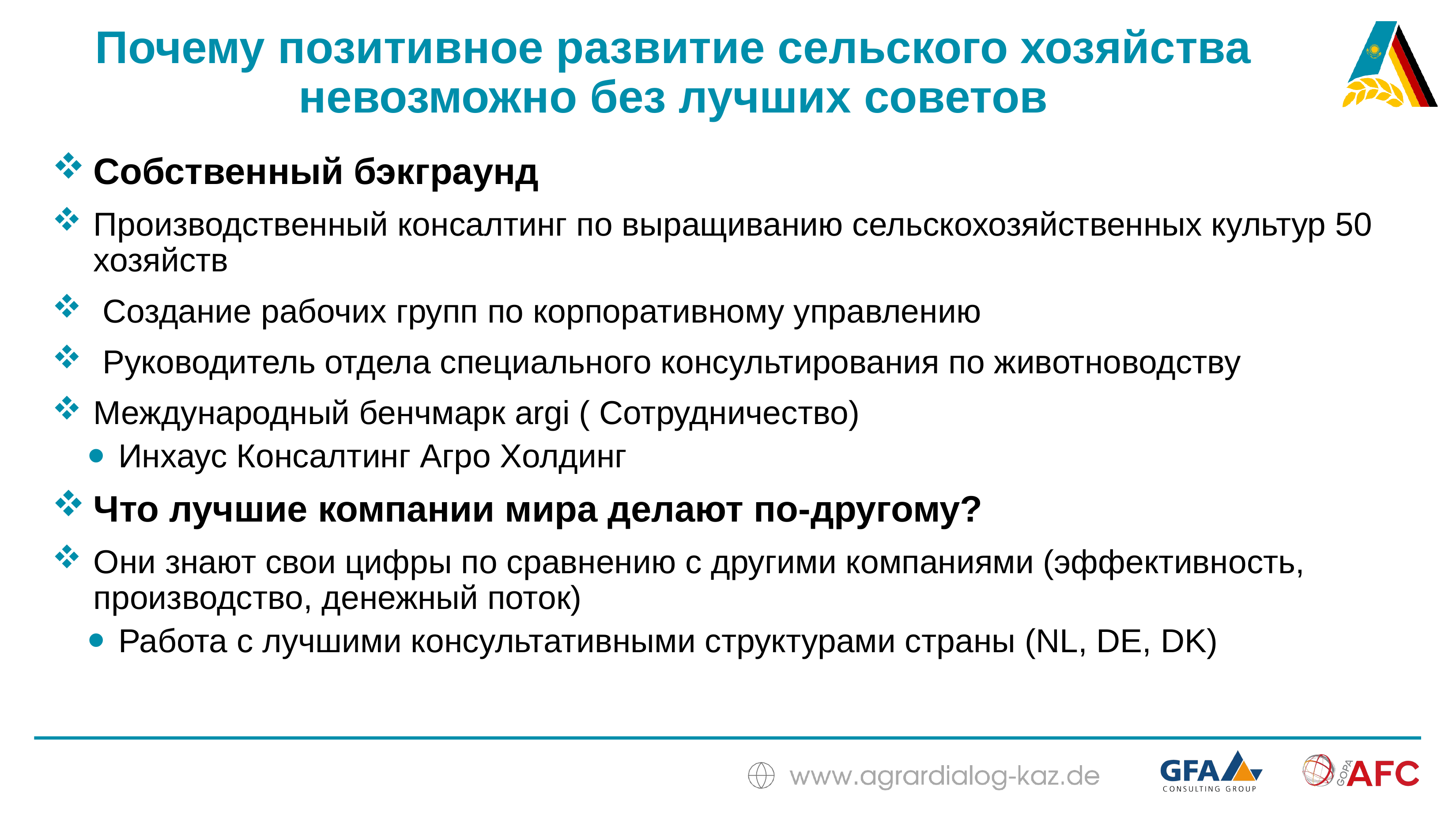

# Почему позитивное развитие сельского хозяйства невозможно без лучших советов
Собственный бэкграунд
Производственный консалтинг по выращиванию сельскохозяйственных культур 50 хозяйств
 Создание рабочих групп по корпоративному управлению
 Руководитель отдела специального консультирования по животноводству
Международный бенчмарк argi ( Сотрудничество)
Инхаус Консалтинг Агро Холдинг
Что лучшие компании мира делают по-другому?
Они знают свои цифры по сравнению с другими компаниями (эффективность, производство, денежный поток)
Работа с лучшими консультативными структурами страны (NL, DE, DK)